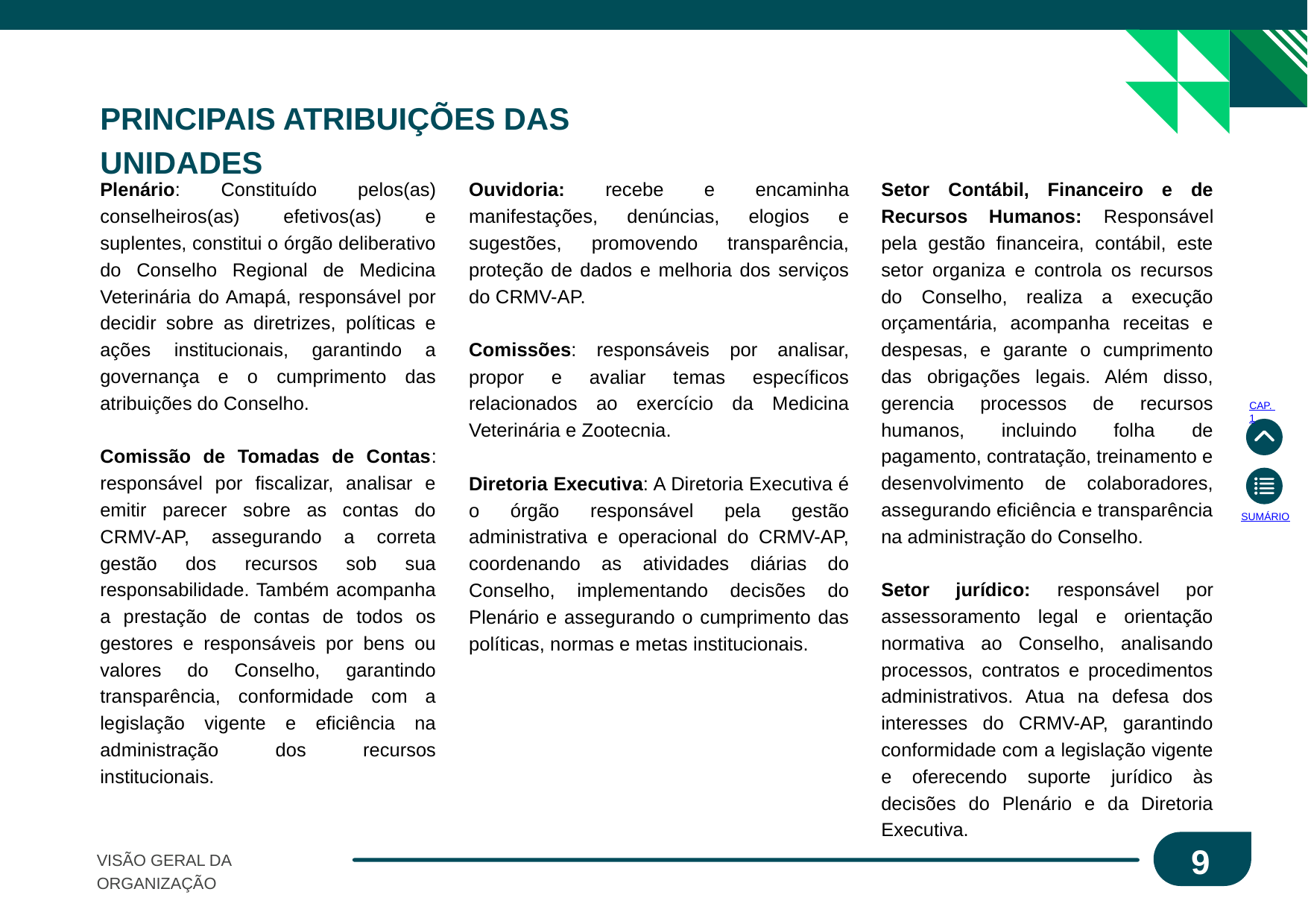

PRINCIPAIS ATRIBUIÇÕES DAS UNIDADES
Plenário: Constituído pelos(as) conselheiros(as) efetivos(as) e suplentes, constitui o órgão deliberativo do Conselho Regional de Medicina Veterinária do Amapá, responsável por decidir sobre as diretrizes, políticas e ações institucionais, garantindo a governança e o cumprimento das atribuições do Conselho.

Comissão de Tomadas de Contas: responsável por fiscalizar, analisar e emitir parecer sobre as contas do CRMV-AP, assegurando a correta gestão dos recursos sob sua responsabilidade. Também acompanha a prestação de contas de todos os gestores e responsáveis por bens ou valores do Conselho, garantindo transparência, conformidade com a legislação vigente e eficiência na administração dos recursos institucionais.
Ouvidoria: recebe e encaminha manifestações, denúncias, elogios e sugestões, promovendo transparência, proteção de dados e melhoria dos serviços do CRMV-AP.

Comissões: responsáveis por analisar, propor e avaliar temas específicos relacionados ao exercício da Medicina Veterinária e Zootecnia.

Diretoria Executiva: A Diretoria Executiva é o órgão responsável pela gestão administrativa e operacional do CRMV-AP, coordenando as atividades diárias do Conselho, implementando decisões do Plenário e assegurando o cumprimento das políticas, normas e metas institucionais.
Setor Contábil, Financeiro e de Recursos Humanos: Responsável pela gestão financeira, contábil, este setor organiza e controla os recursos do Conselho, realiza a execução orçamentária, acompanha receitas e despesas, e garante o cumprimento das obrigações legais. Além disso, gerencia processos de recursos humanos, incluindo folha de pagamento, contratação, treinamento e desenvolvimento de colaboradores, assegurando eficiência e transparência na administração do Conselho.

Setor jurídico: responsável por assessoramento legal e orientação normativa ao Conselho, analisando processos, contratos e procedimentos administrativos. Atua na defesa dos interesses do CRMV-AP, garantindo conformidade com a legislação vigente e oferecendo suporte jurídico às decisões do Plenário e da Diretoria Executiva.
Turmas
Controladoria
CAP. 1

Gerência Técnica
SUMÁRIO
Setor de Gestão de Pessoas
Setor de Eventos
Setor de Suporte Técnico

9
VISÃO GERAL DA ORGANIZAÇÃO